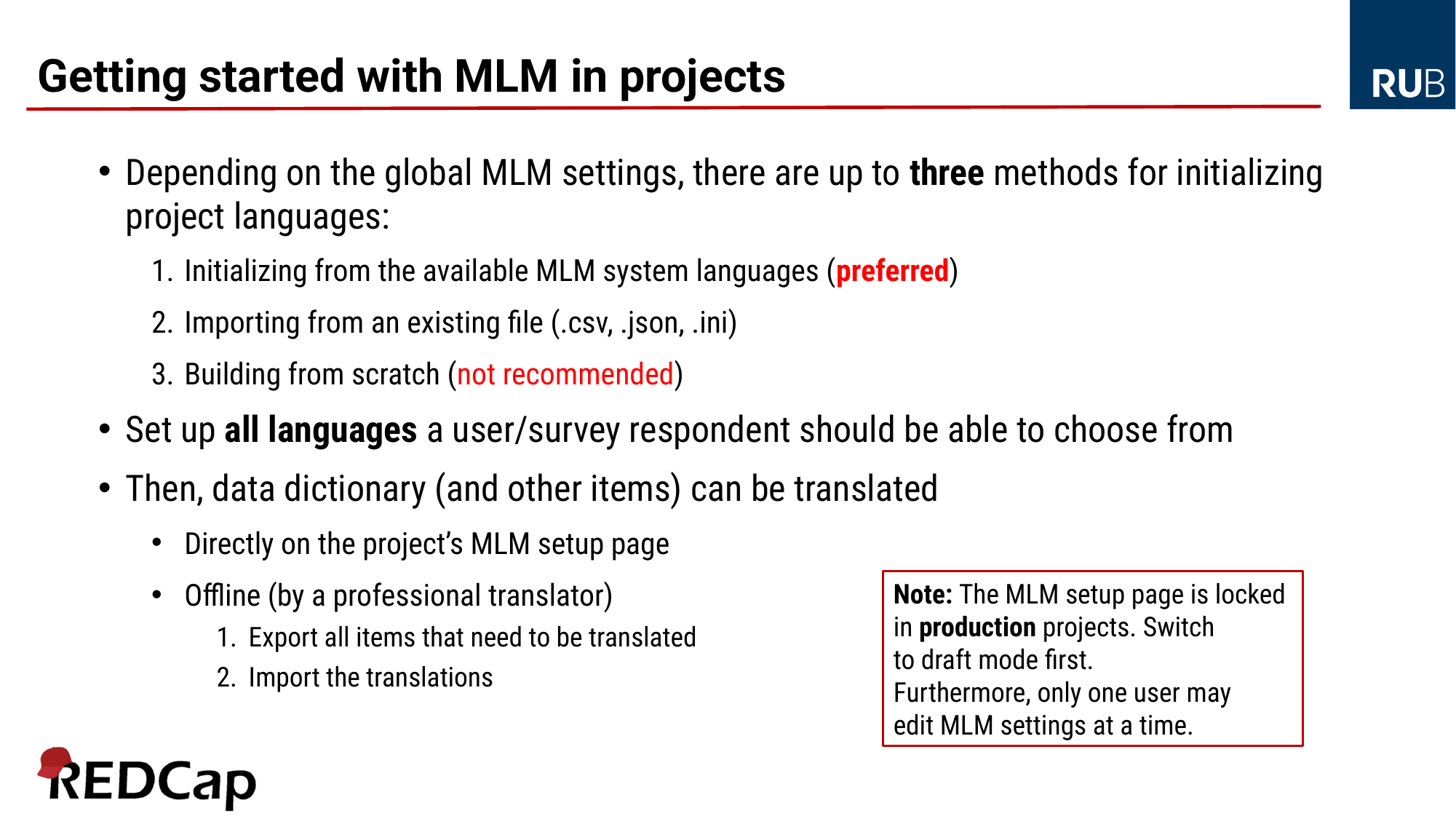

# Getting started with MLM in projects
Depending on the global MLM settings, there are up to three methods for initializing project languages:
Initializing from the available MLM system languages (preferred)
Importing from an existing file (.csv, .json, .ini)
Building from scratch (not recommended)
Set up all languages a user/survey respondent should be able to choose from
Then, data dictionary (and other items) can be translated
Directly on the project’s MLM setup page
Offline (by a professional translator)
Export all items that need to be translated
Import the translations
Note: The MLM setup page is locked
in production projects. Switch
to draft mode first.
Furthermore, only one user may
edit MLM settings at a time.